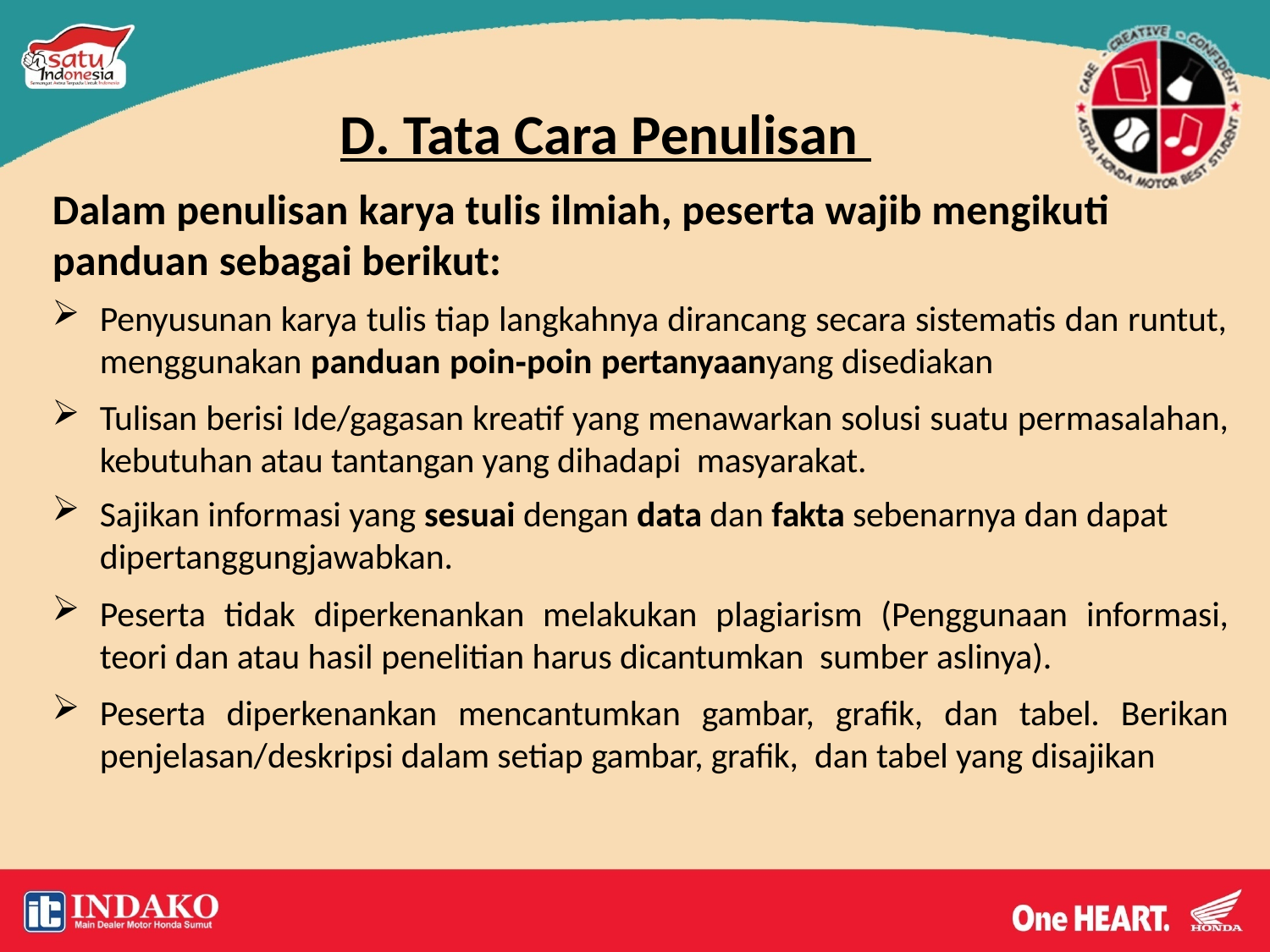

D. Tata Cara Penulisan

Dalam penulisan karya tulis ilmiah, peserta wajib mengikuti panduan sebagai berikut:
Penyusunan karya tulis tiap langkahnya dirancang secara sistematis dan runtut, menggunakan panduan poin‐poin pertanyaanyang disediakan
Tulisan berisi Ide/gagasan kreatif yang menawarkan solusi suatu permasalahan, kebutuhan atau tantangan yang dihadapi  masyarakat.
Sajikan informasi yang sesuai dengan data dan fakta sebenarnya dan dapat dipertanggungjawabkan.
Peserta tidak diperkenankan melakukan plagiarism (Penggunaan informasi, teori dan atau hasil penelitian harus dicantumkan  sumber aslinya).
Peserta diperkenankan mencantumkan gambar, grafik, dan tabel. Berikan penjelasan/deskripsi dalam setiap gambar, grafik,  dan tabel yang disajikan